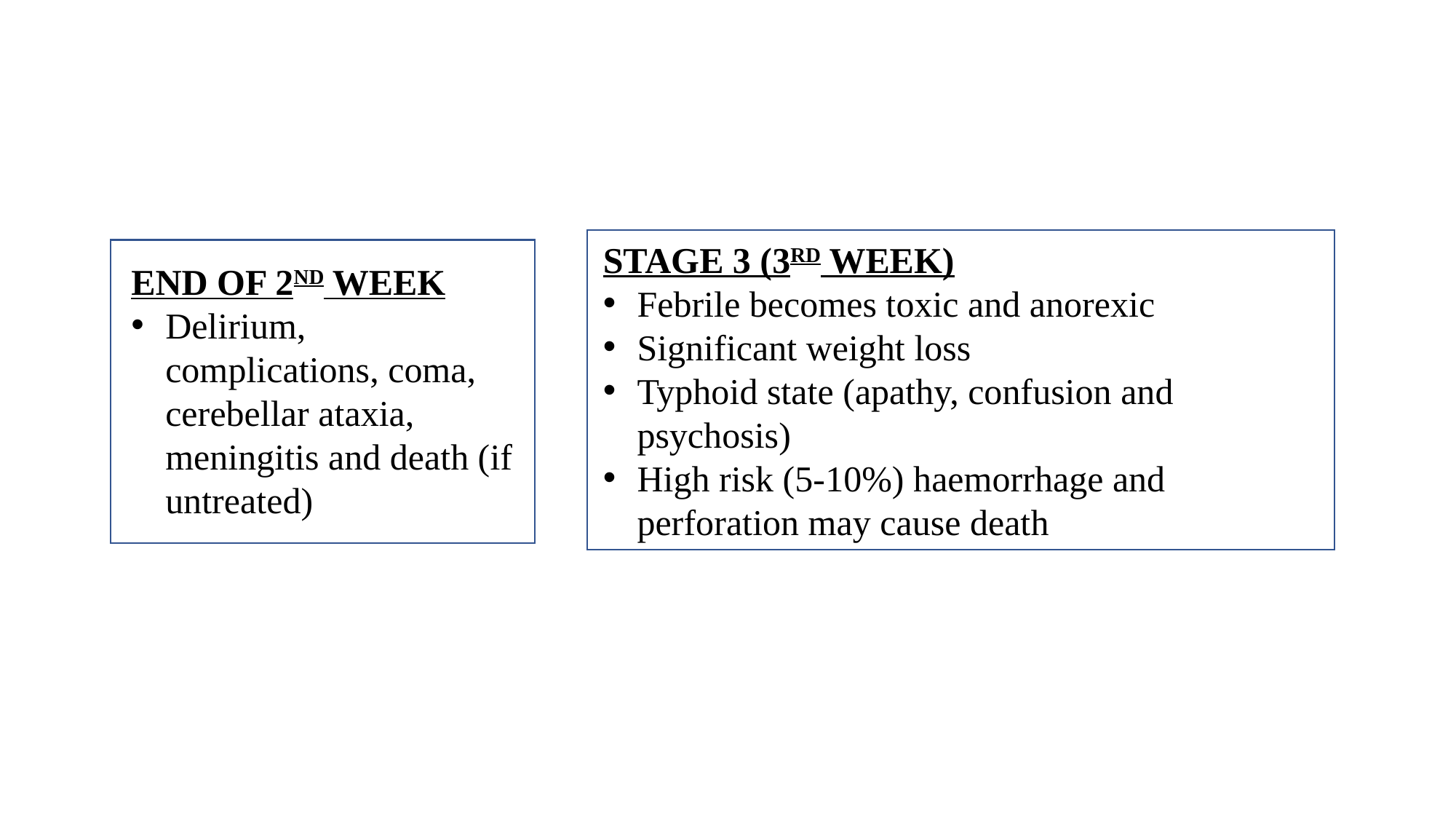

STAGE 3 (3RD WEEK)
Febrile becomes toxic and anorexic
Significant weight loss
Typhoid state (apathy, confusion and psychosis)
High risk (5-10%) haemorrhage and perforation may cause death

END OF 2ND WEEK
Delirium, complications, coma, cerebellar ataxia, meningitis and death (if untreated)